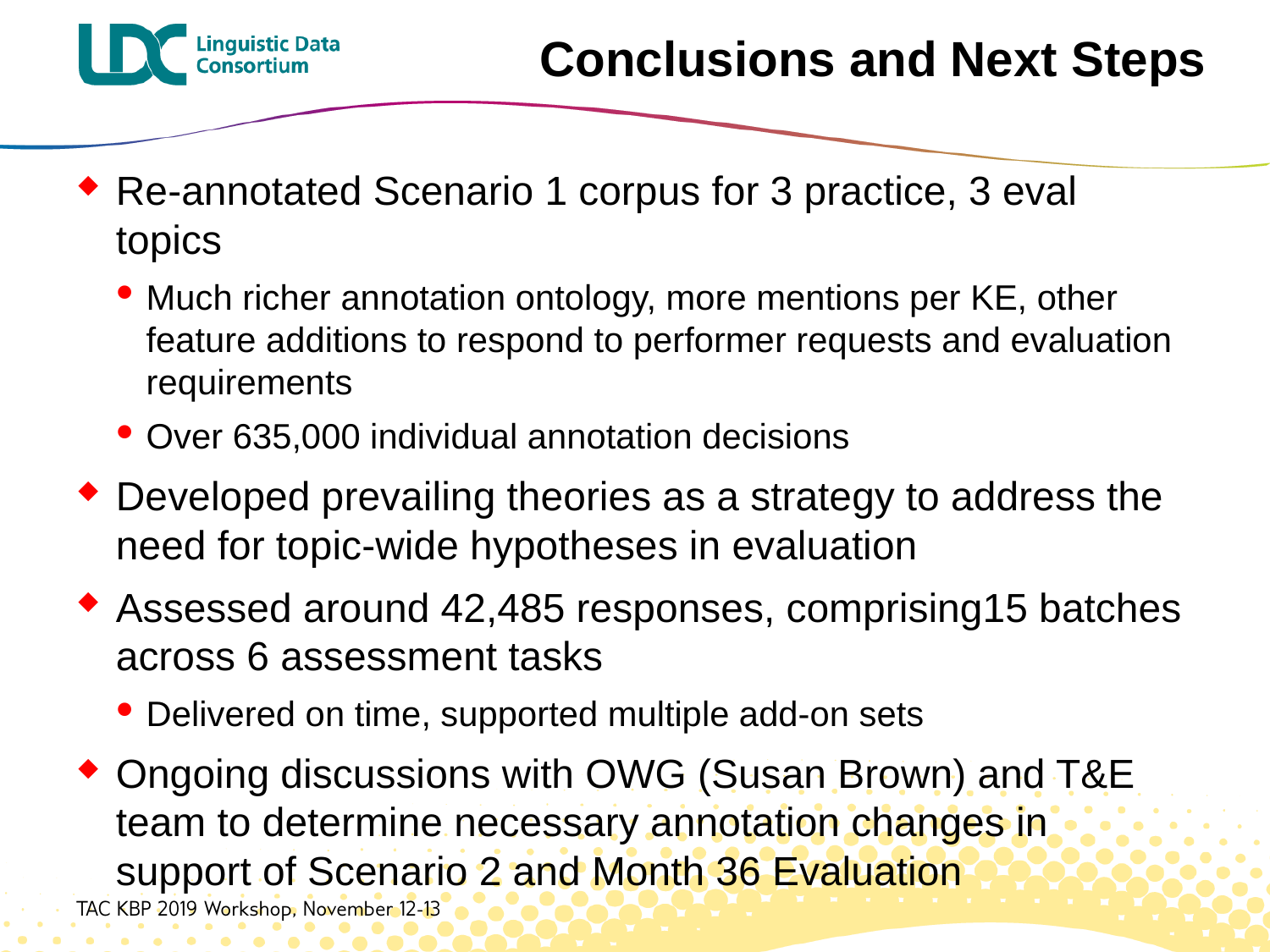

# Conclusions and Next Steps
Re-annotated Scenario 1 corpus for 3 practice, 3 eval topics
Much richer annotation ontology, more mentions per KE, other feature additions to respond to performer requests and evaluation requirements
Over 635,000 individual annotation decisions
Developed prevailing theories as a strategy to address the need for topic-wide hypotheses in evaluation
Assessed around 42,485 responses, comprising15 batches across 6 assessment tasks
Delivered on time, supported multiple add-on sets
Ongoing discussions with OWG (Susan Brown) and T&E team to determine necessary annotation changes in support of Scenario 2 and Month 36 Evaluation
TAC KBP 2019 Workshop, November 12-13